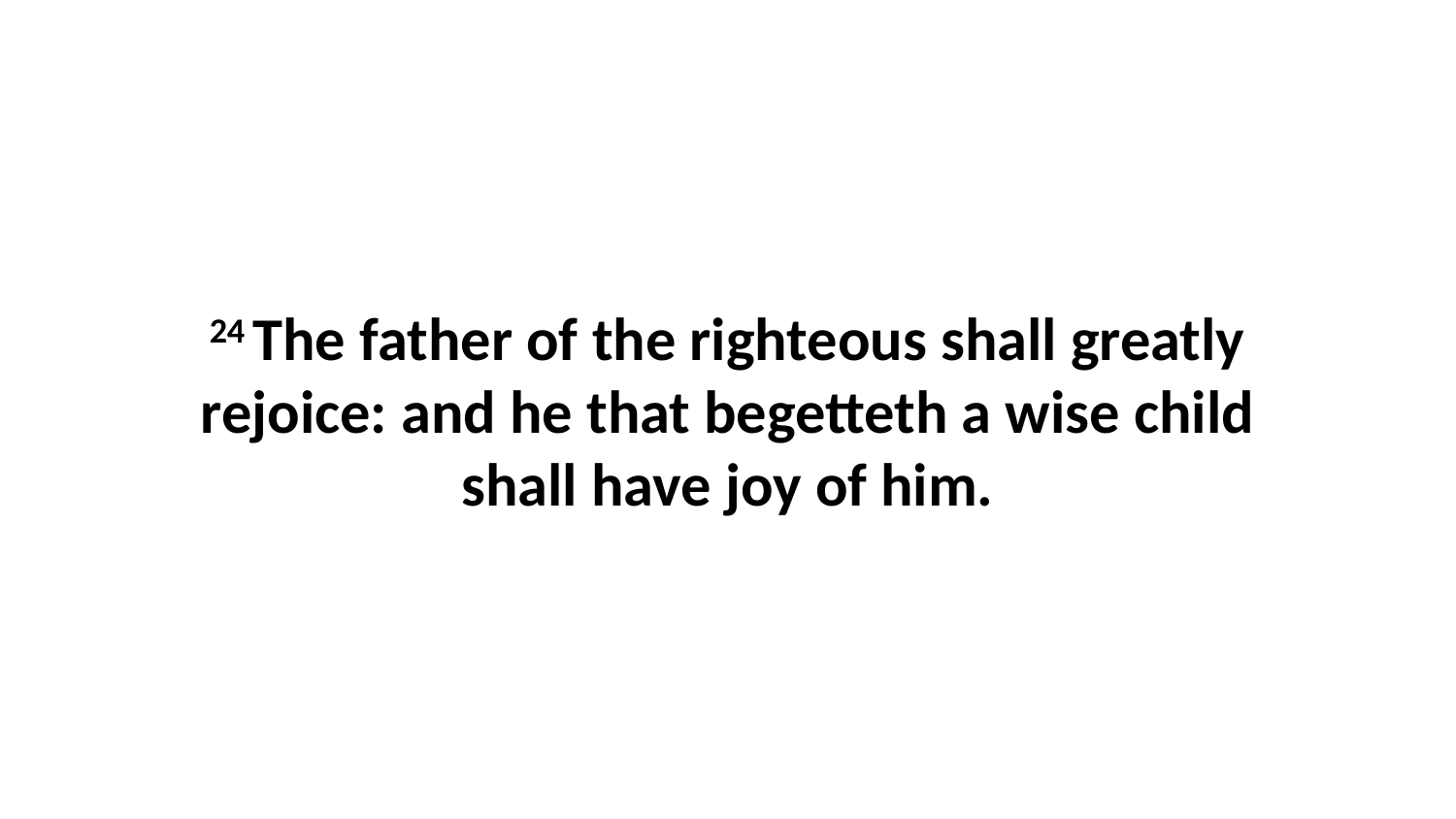

24 The father of the righteous shall greatly rejoice: and he that begetteth a wise child shall have joy of him.